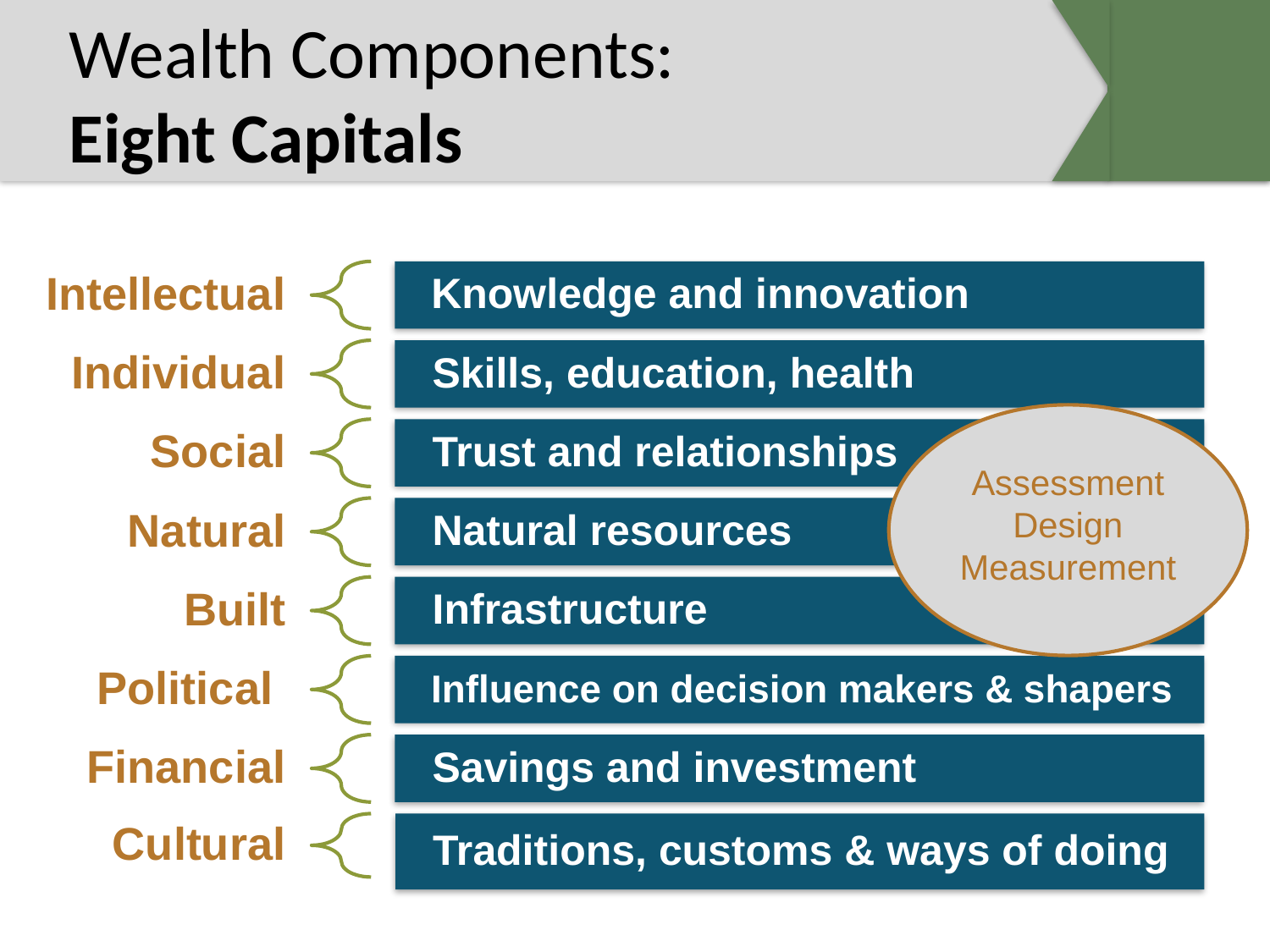

# Wealth Components: Eight Capitals

Knowledge and innovation
Intellectual

  Skills, education, health
Individual

  Trust and relationships
Social

  Natural resources
Natural

  Infrastructure
Built

  Influence on decision makers & shapers
Political

  Savings and investment
Financial
Cultural

Assessment
Design
Measurement

  Traditions, customs & ways of doing